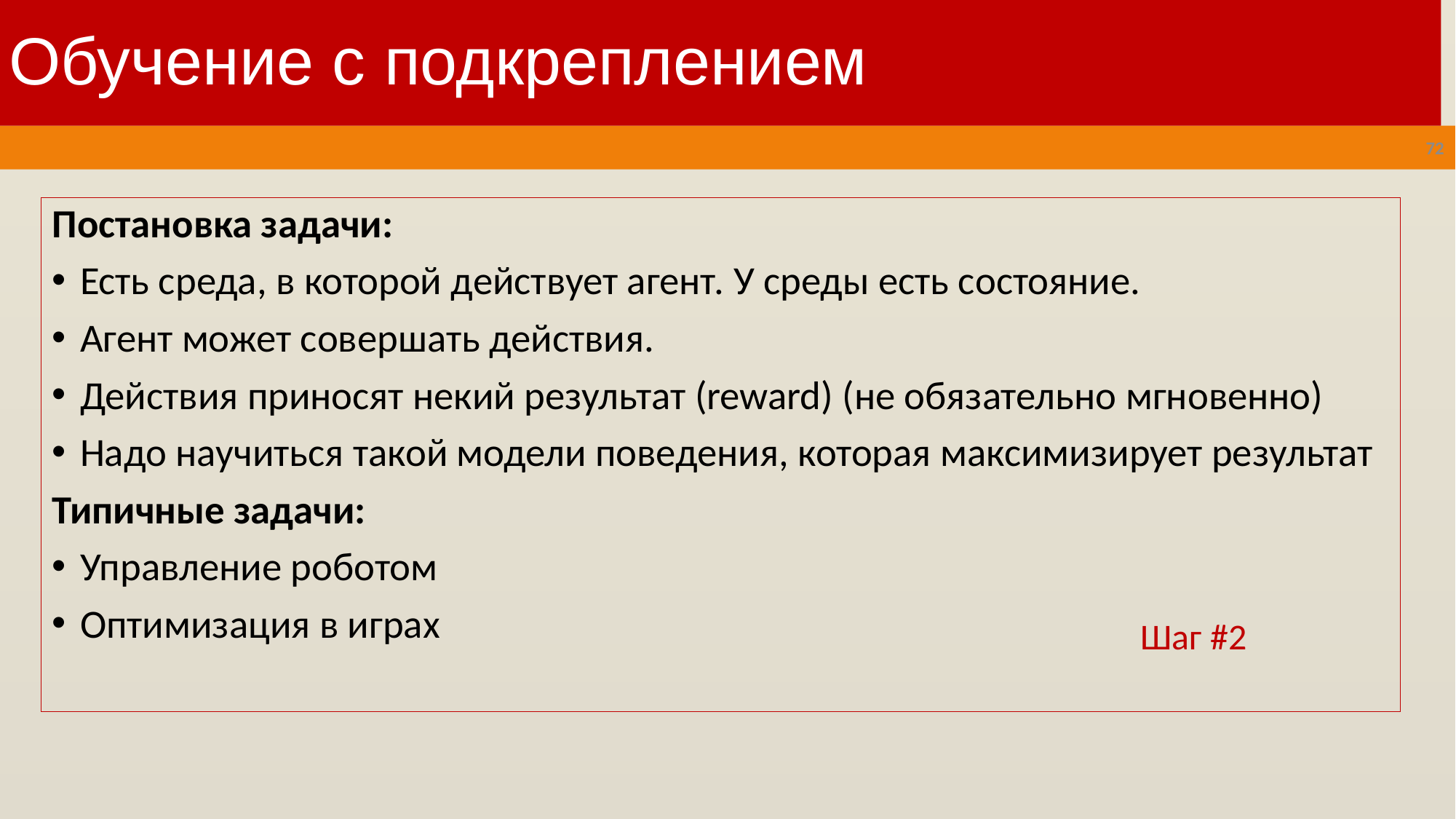

# Обучение с подкреплением
72
Постановка задачи:
Есть среда, в которой действует агент. У среды есть состояние.
Агент может совершать действия.
Действия приносят некий результат (reward) (не обязательно мгновенно)
Надо научиться такой модели поведения, которая максимизирует результат
Типичные задачи:
Управление роботом
Оптимизация в играх
Шаг #2